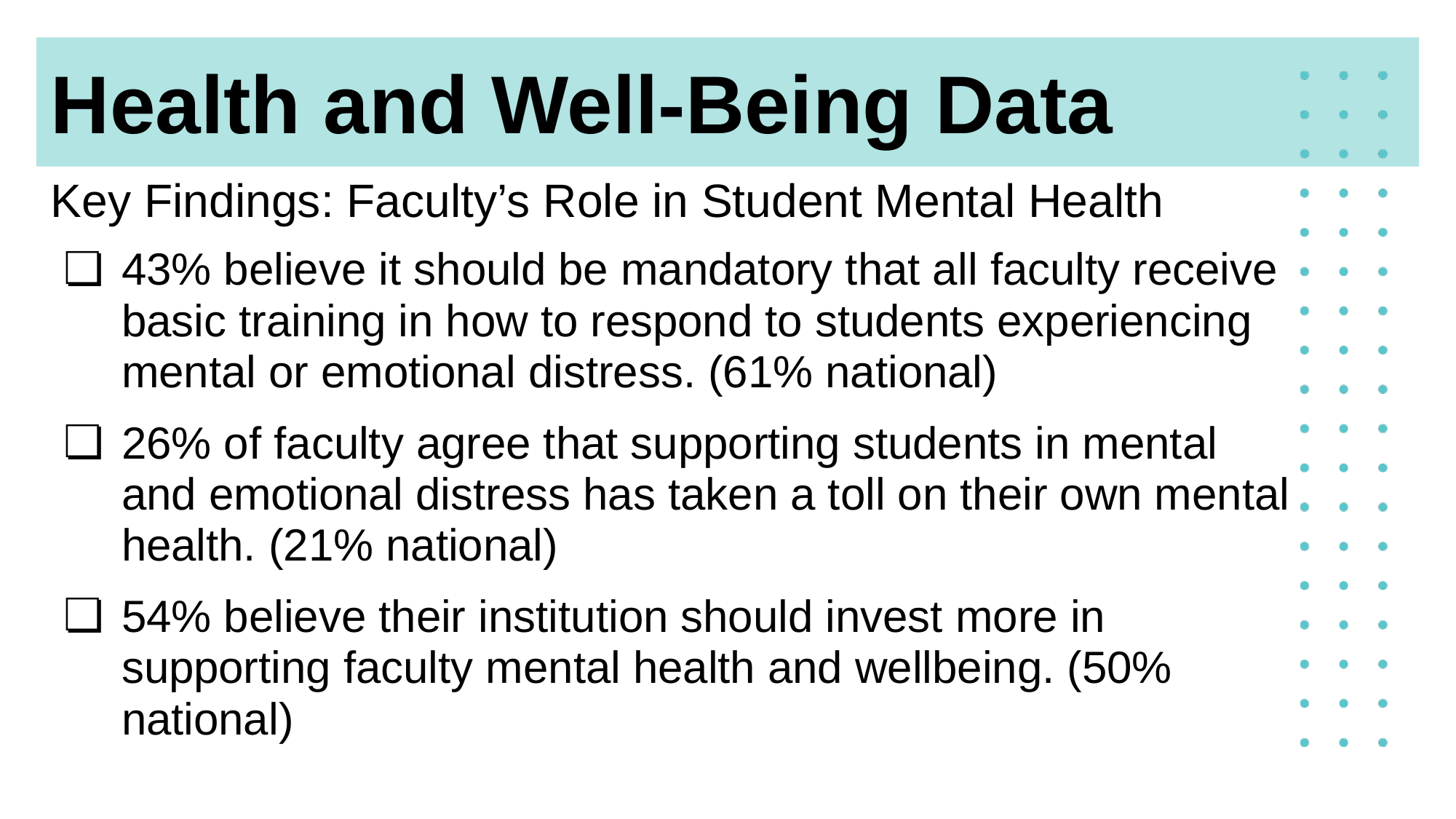

Health and Well-Being Data
Key Findings: Faculty’s Role in Student Mental Health
43% believe it should be mandatory that all faculty receive basic training in how to respond to students experiencing mental or emotional distress. (61% national)
26% of faculty agree that supporting students in mental and emotional distress has taken a toll on their own mental health. (21% national)
54% believe their institution should invest more in supporting faculty mental health and wellbeing. (50% national)